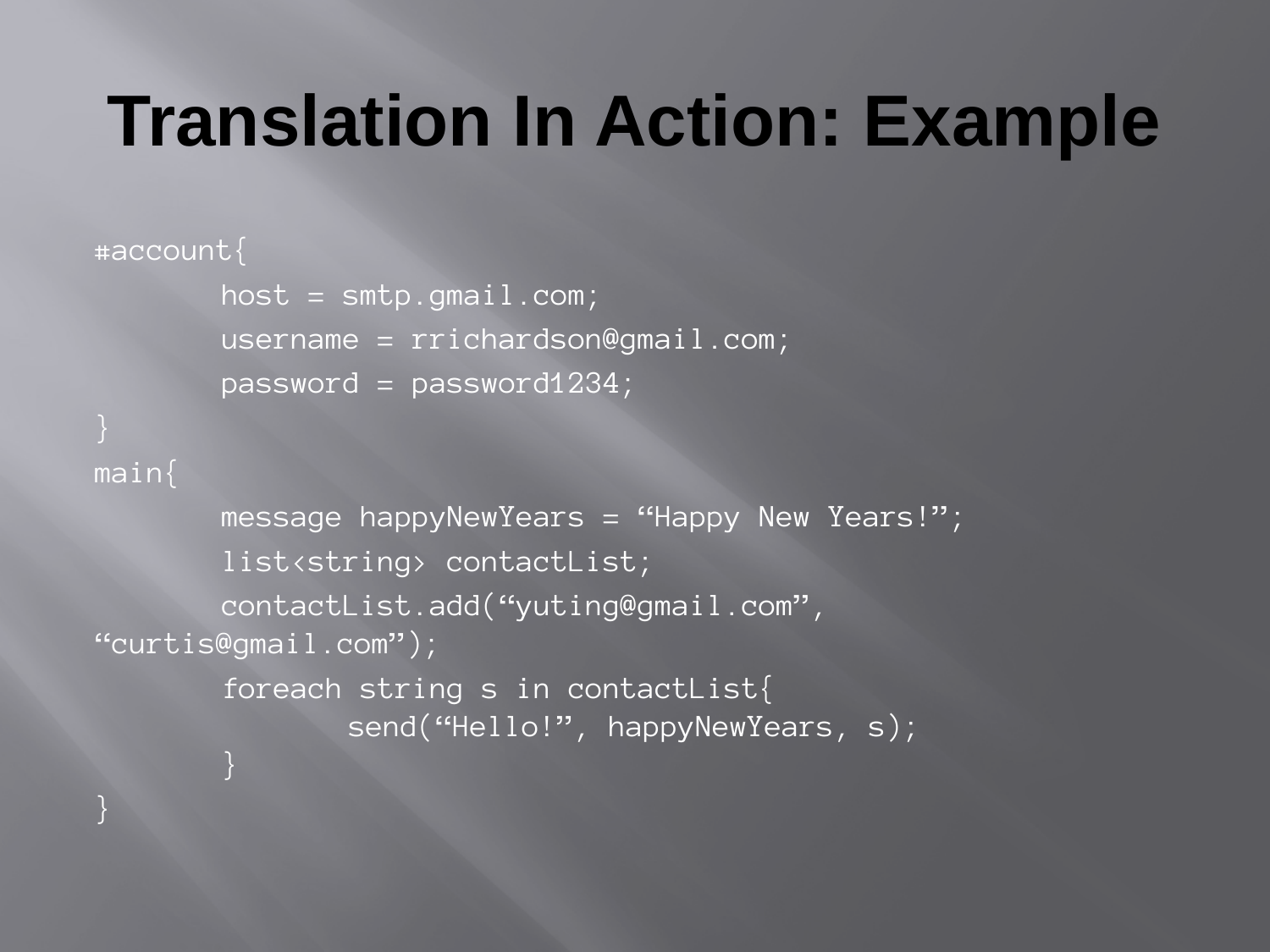

# Translation In Action: Example
#account{
	host = smtp.gmail.com;
	username = rrichardson@gmail.com;
	password = password1234;
}
main{
	message happyNewYears = “Happy New Years!”;
	list<string> contactList;
	contactList.add(“yuting@gmail.com”, “curtis@gmail.com”);
	foreach string s in contactList{
    		send(“Hello!”, happyNewYears, s);
	}
}